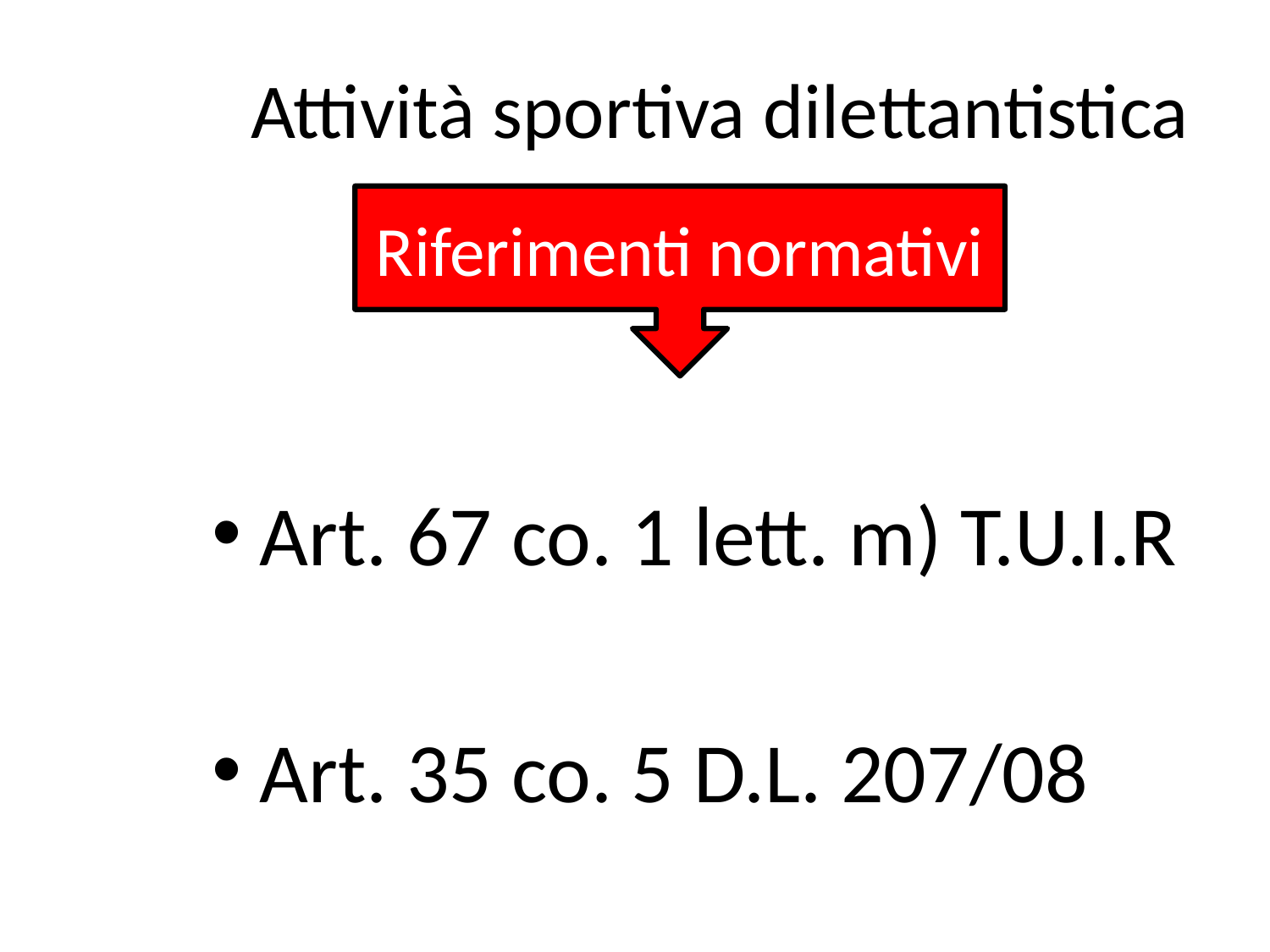

# Attività sportiva dilettantistica
Riferimenti normativi

Art. 67 co. 1 lett. m) T.U.I.R

Art. 35 co. 5 D.L. 207/08

Art. 69 co. 2 del T.U.I.R.

Art. 25 co. 1 L. 133/99